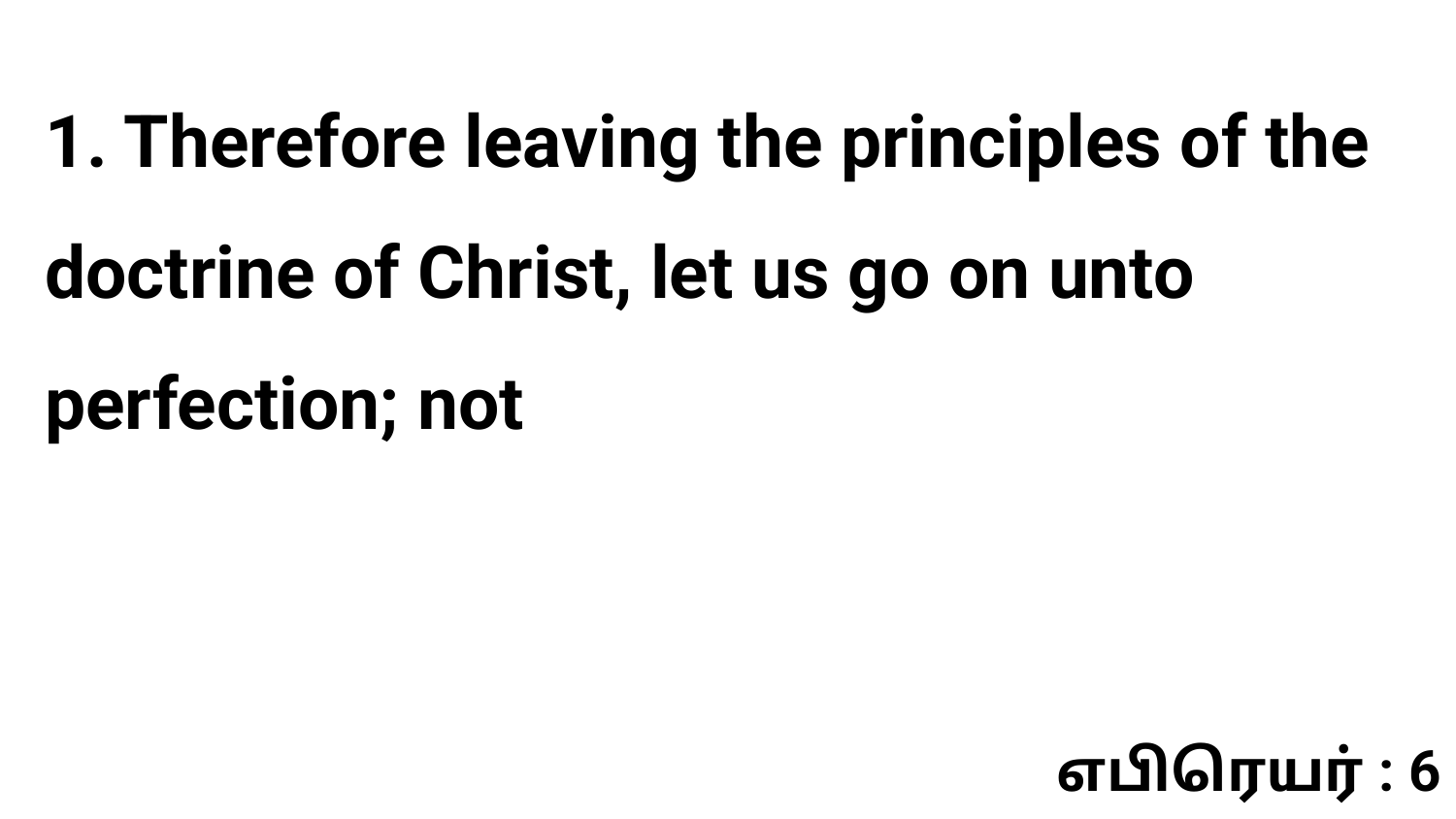

1. Therefore leaving the principles of the doctrine of Christ, let us go on unto perfection; not
எபிரெயர் : 6